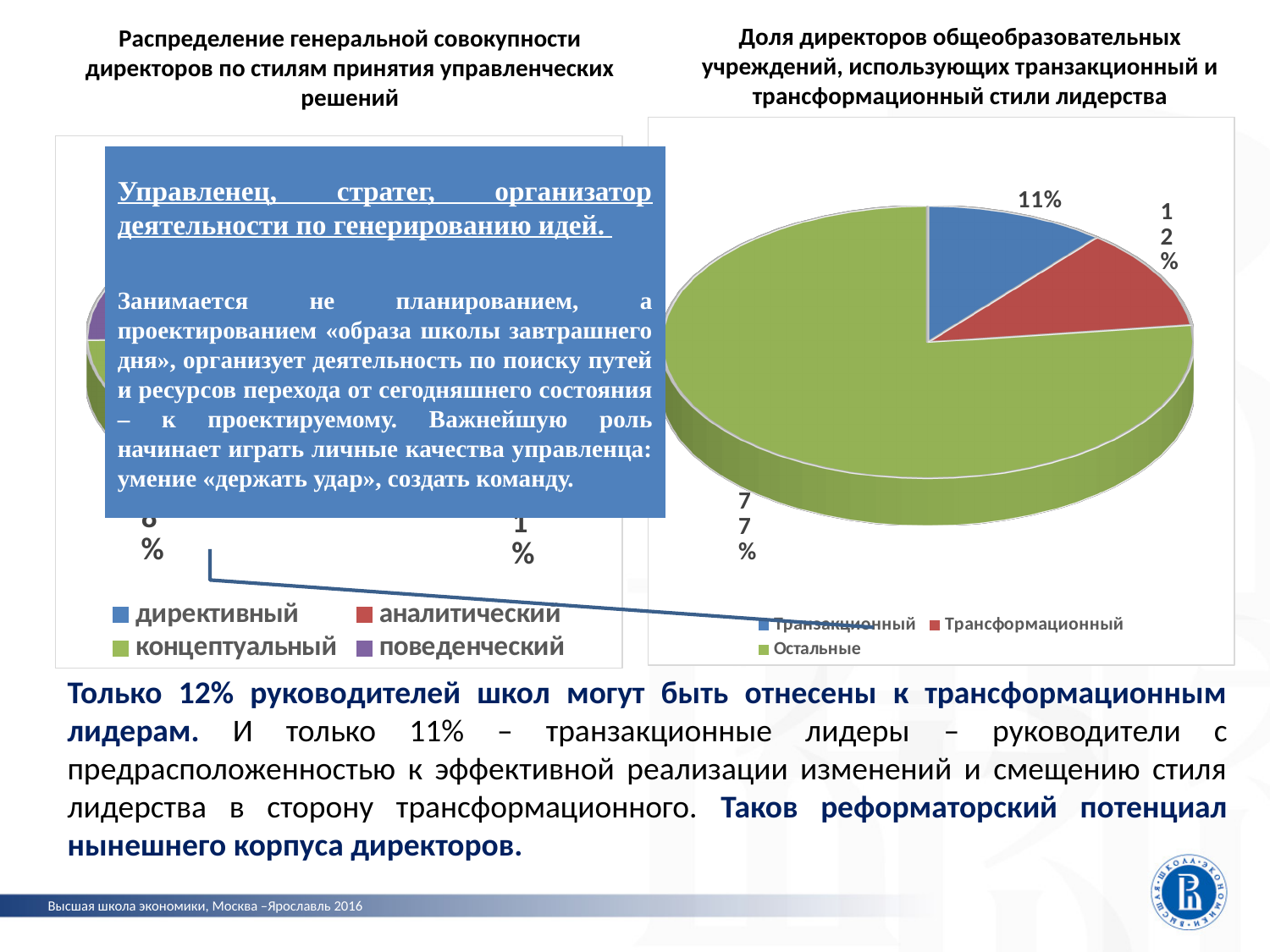

Доля директоров общеобразовательных учреждений, использующих транзакционный и трансформационный стили лидерства
Распределение генеральной совокупности директоров по стилям принятия управленческих решений
Управленец, стратег, организатор деятельности по генерированию идей.

Занимается не планированием, а проектированием «образа школы завтрашнего дня», организует деятельность по поиску путей и ресурсов перехода от сегодняшнего состояния – к проектируемому. Важнейшую роль начинает играть личные качества управленца: умение «держать удар», создать команду.

[unsupported chart]

[unsupported chart]

Только 12% руководителей школ могут быть отнесены к трансформационным лидерам. И только 11% – транзакционные лидеры – руководители с предрасположенностью к эффективной реализации изменений и смещению стиля лидерства в сторону трансформационного. Таков реформаторский потенциал нынешнего корпуса директоров.
Высшая школа экономики, Москва –Ярославль 2016